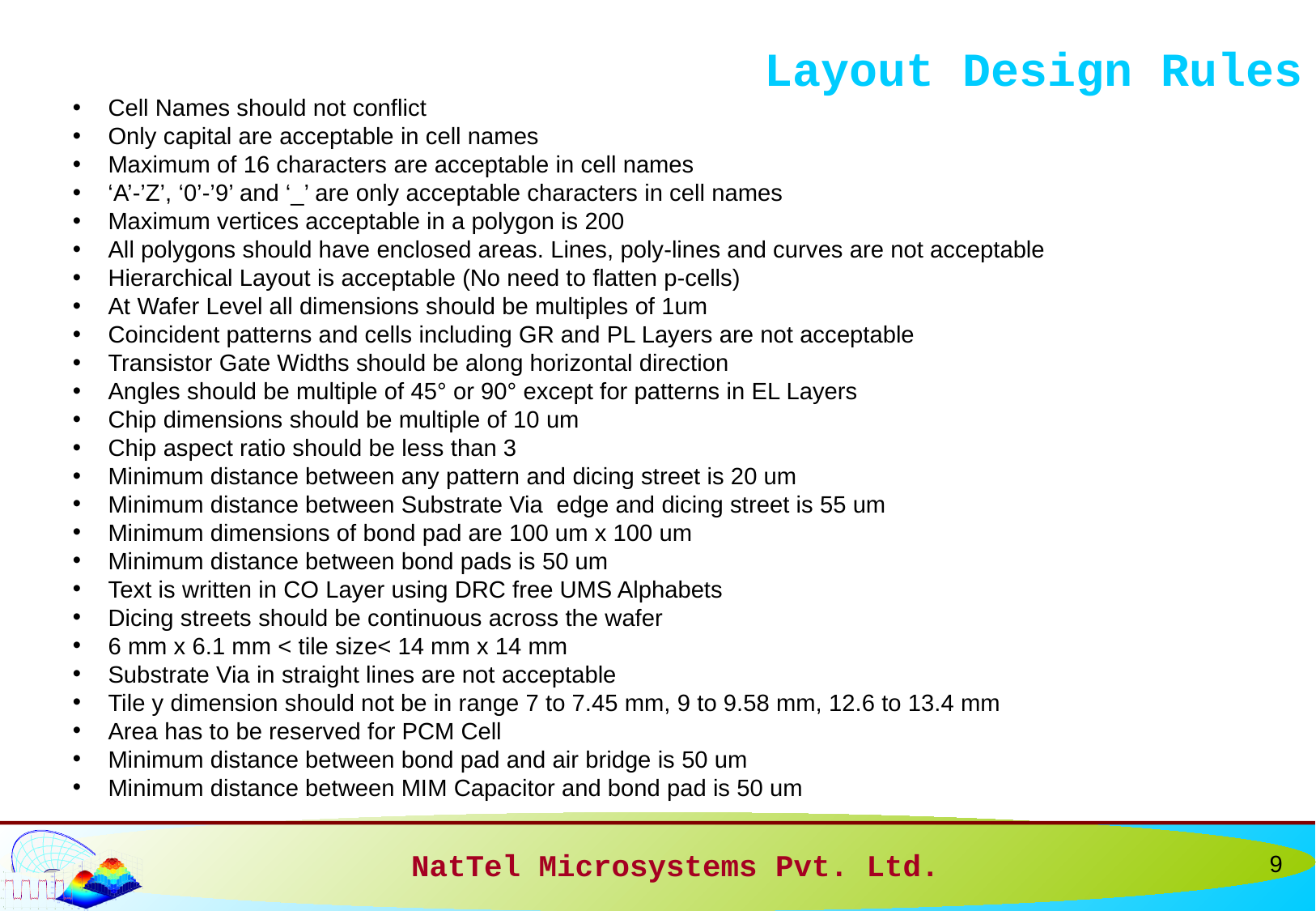

# Layout Design Rules
 Cell Names should not conflict
 Only capital are acceptable in cell names
 Maximum of 16 characters are acceptable in cell names
 ‘A’-’Z’, ‘0’-’9’ and ‘_’ are only acceptable characters in cell names
 Maximum vertices acceptable in a polygon is 200
 All polygons should have enclosed areas. Lines, poly-lines and curves are not acceptable
 Hierarchical Layout is acceptable (No need to flatten p-cells)
 At Wafer Level all dimensions should be multiples of 1um
 Coincident patterns and cells including GR and PL Layers are not acceptable
 Transistor Gate Widths should be along horizontal direction
 Angles should be multiple of 45° or 90° except for patterns in EL Layers
 Chip dimensions should be multiple of 10 um
 Chip aspect ratio should be less than 3
 Minimum distance between any pattern and dicing street is 20 um
 Minimum distance between Substrate Via  edge and dicing street is 55 um
 Minimum dimensions of bond pad are 100 um x 100 um
 Minimum distance between bond pads is 50 um
 Text is written in CO Layer using DRC free UMS Alphabets
 Dicing streets should be continuous across the wafer
 6 mm x 6.1 mm < tile size< 14 mm x 14 mm
 Substrate Via in straight lines are not acceptable
 Tile y dimension should not be in range 7 to 7.45 mm, 9 to 9.58 mm, 12.6 to 13.4 mm
 Area has to be reserved for PCM Cell
 Minimum distance between bond pad and air bridge is 50 um
 Minimum distance between MIM Capacitor and bond pad is 50 um
9
NatTel Microsystems Pvt. Ltd.